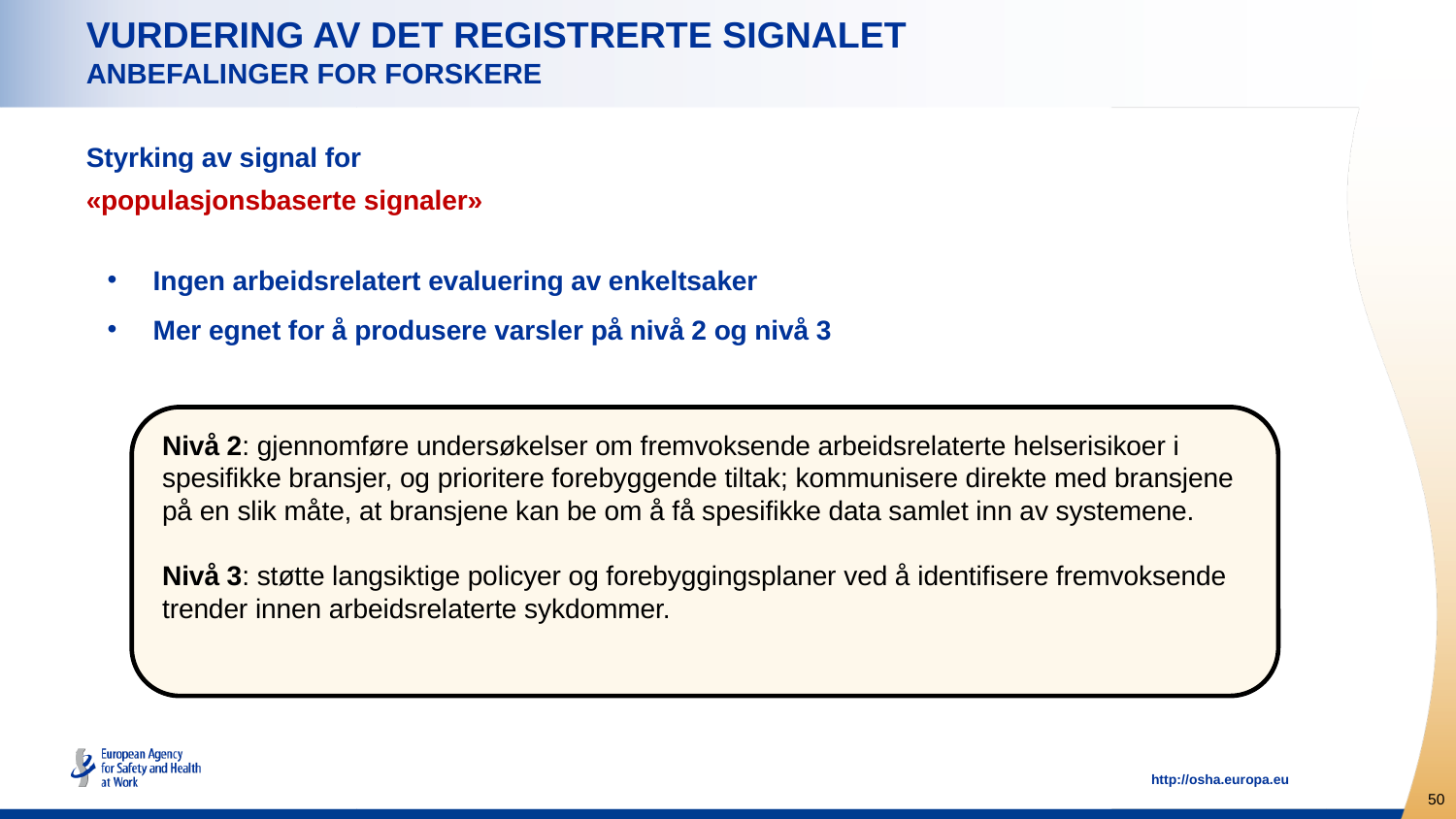

# Vurdering av det registrerte signalet anbefalinger for forskere
Styrking av signal for
«populasjonsbaserte signaler»

Ingen arbeidsrelatert evaluering av enkeltsaker
Mer egnet for å produsere varsler på nivå 2 og nivå 3

Nivå 2: gjennomføre undersøkelser om fremvoksende arbeidsrelaterte helserisikoer i spesifikke bransjer, og prioritere forebyggende tiltak; kommunisere direkte med bransjene på en slik måte, at bransjene kan be om å få spesifikke data samlet inn av systemene.

Nivå 3: støtte langsiktige policyer og forebyggingsplaner ved å identifisere fremvoksende trender innen arbeidsrelaterte sykdommer.